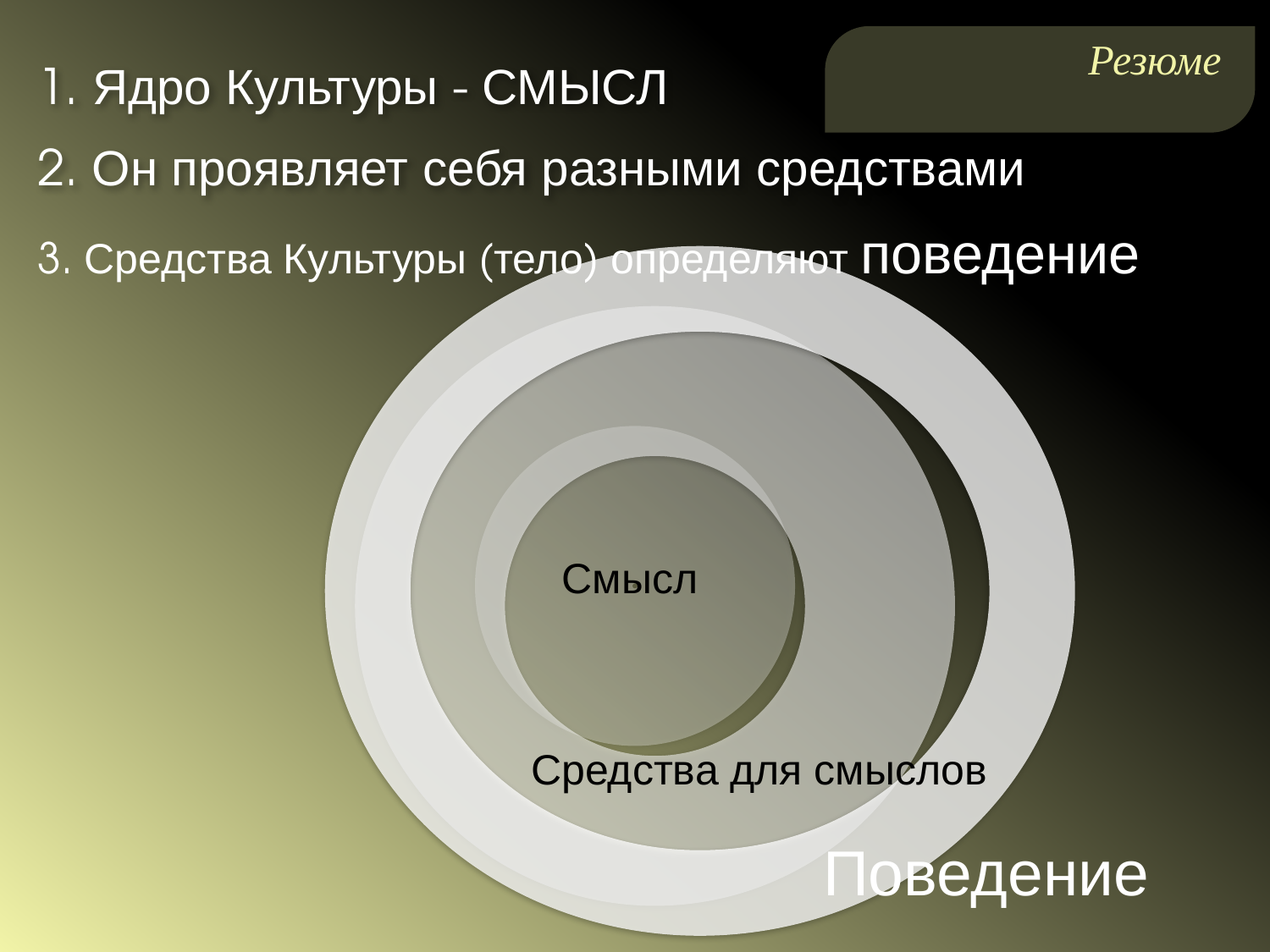

1. Ядро Культуры - СМЫСЛ

Резюме
2. Он проявляет себя разными средствами
3. Средства Культуры (тело) определяют поведение

Смысл
Средства для смыслов
Поведение